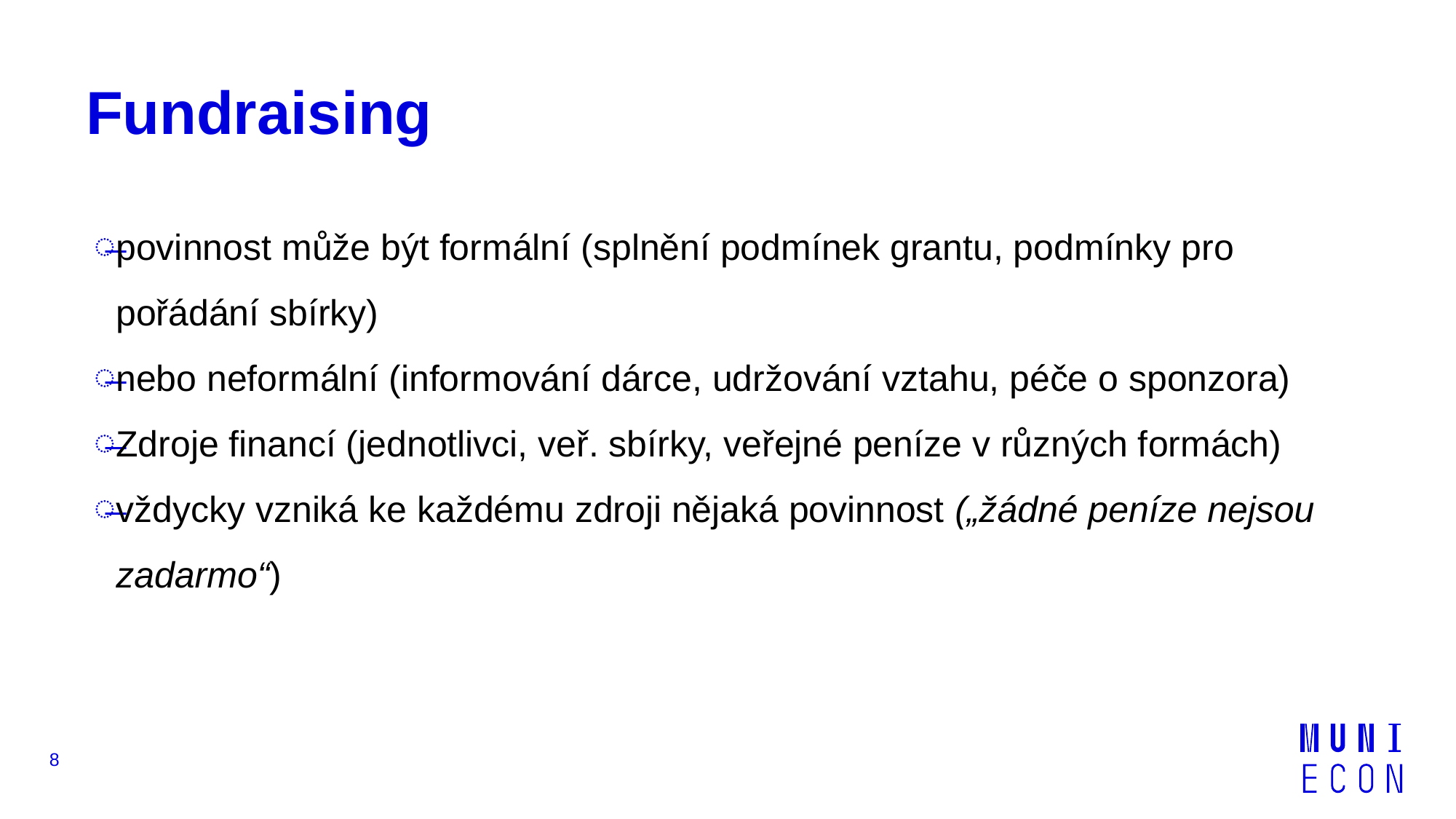

# Fundraising
povinnost může být formální (splnění podmínek grantu, podmínky pro pořádání sbírky)
nebo neformální (informování dárce, udržování vztahu, péče o sponzora)
Zdroje financí (jednotlivci, veř. sbírky, veřejné peníze v různých formách)
vždycky vzniká ke každému zdroji nějaká povinnost („žádné peníze nejsou zadarmo“)

8